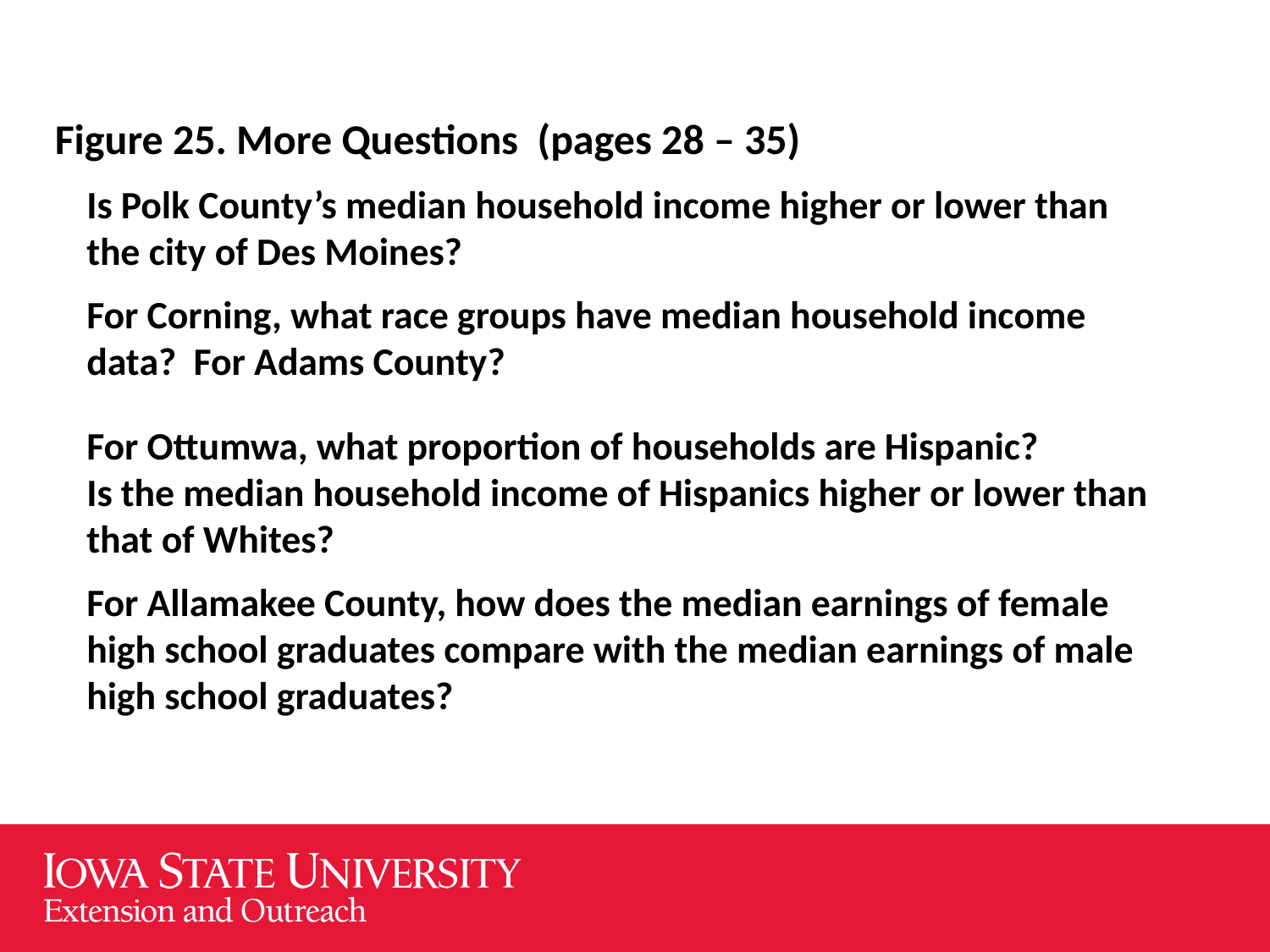

Figure 25. More Questions  (pages 28 – 35)
Is Polk County’s median household income higher or lower than the city of Des Moines?

For Corning, what race groups have median household income data?  For Adams County?

For Ottumwa, what proportion of households are Hispanic?
Is the median household income of Hispanics higher or lower than that of Whites?

For Allamakee County, how does the median earnings of female high school graduates compare with the median earnings of male high school graduates?